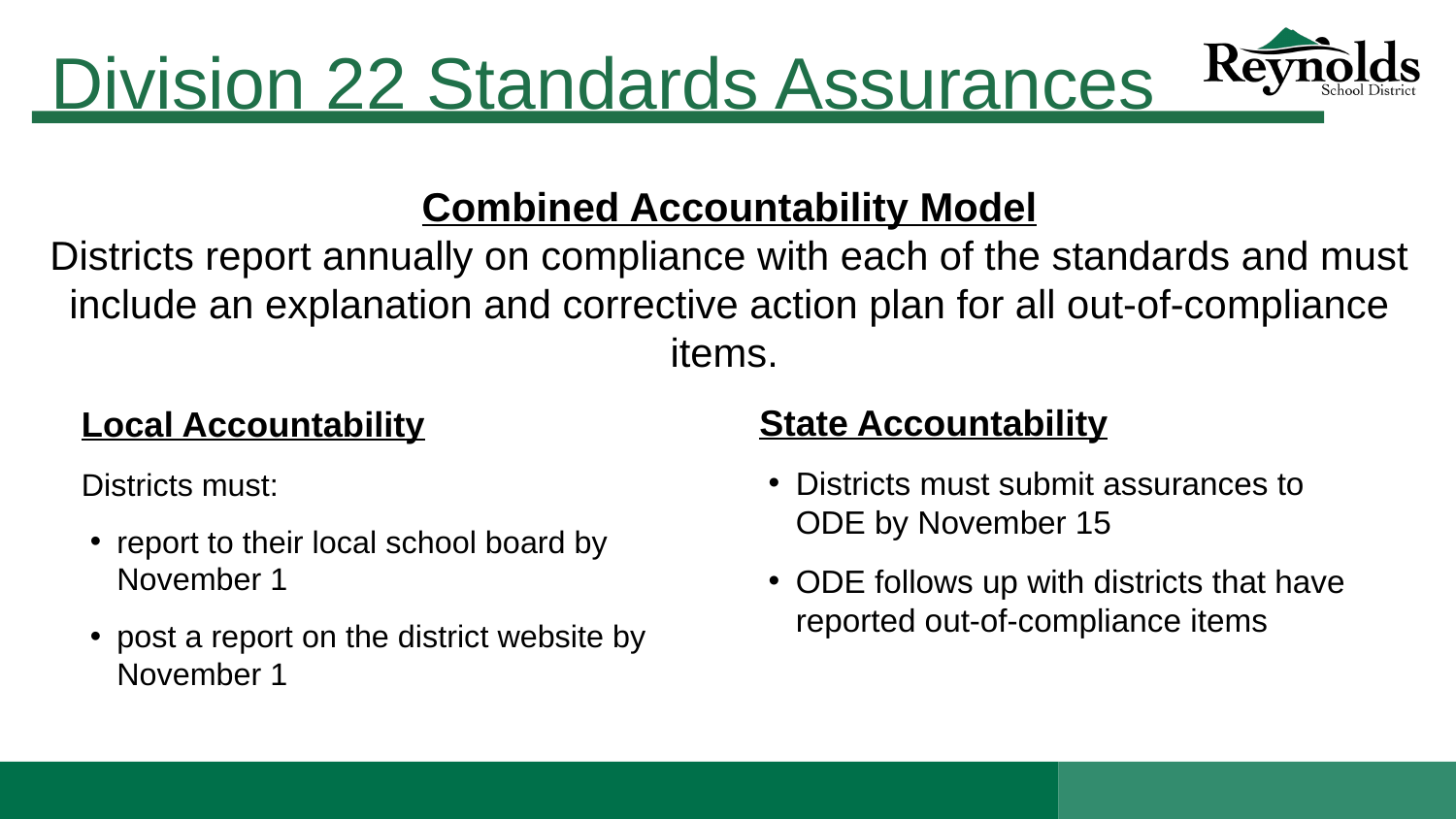

Division 22 Standards Assurances
Combined Accountability Model
Districts report annually on compliance with each of the standards and must include an explanation and corrective action plan for all out-of-compliance items.
State Accountability
Districts must submit assurances to ODE by November 15
ODE follows up with districts that have reported out-of-compliance items

Local Accountability

Districts must:
report to their local school board by November 1
post a report on the district website by November 1